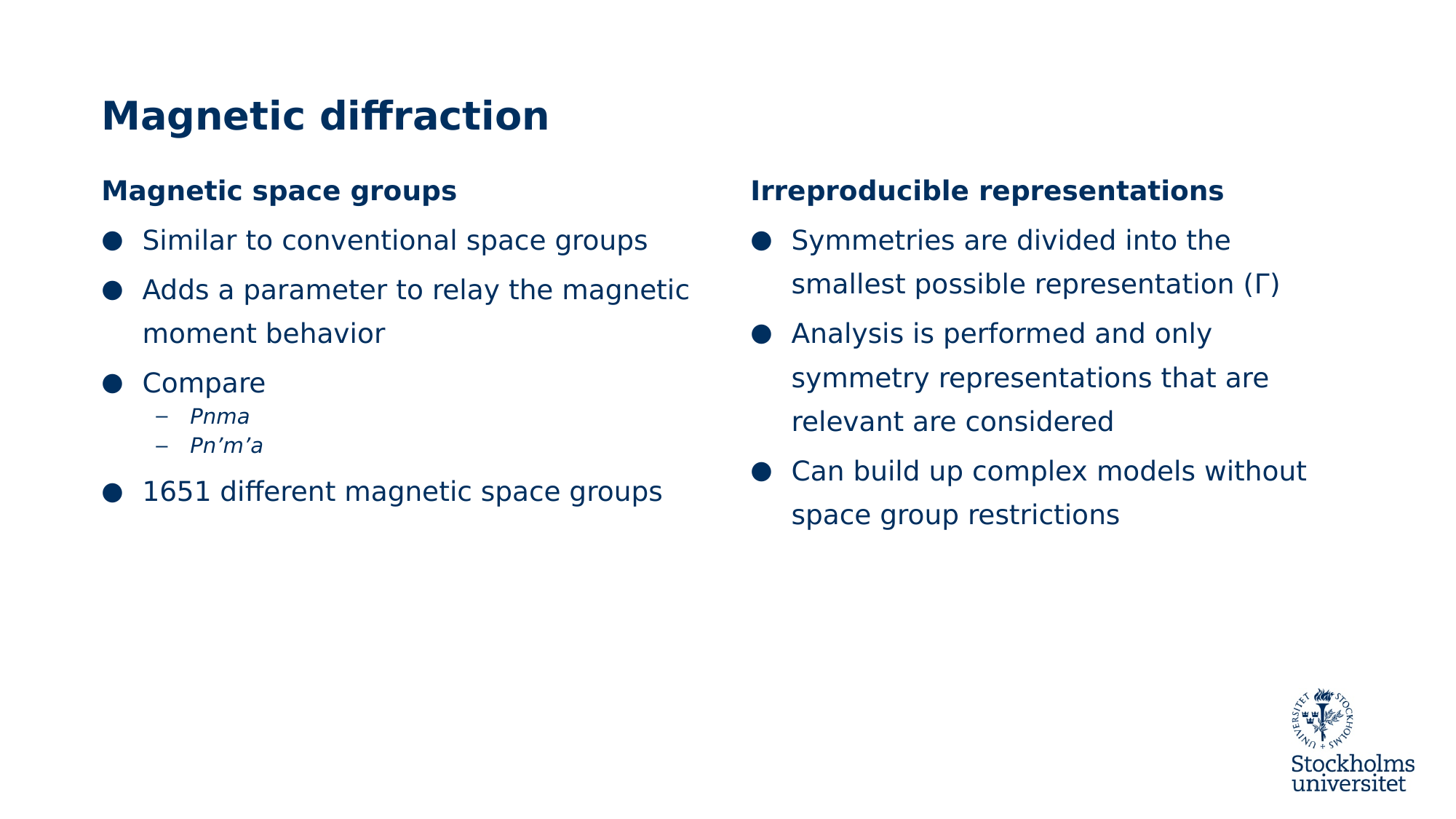

# Magnetic diffraction
Magnetic space groups
Similar to conventional space groups
Adds a parameter to relay the magnetic moment behavior
Compare
Pnma
Pn’m’a
1651 different magnetic space groups
Irreproducible representations
Symmetries are divided into the smallest possible representation (Γ)
Analysis is performed and only symmetry representations that are relevant are considered
Can build up complex models without space group restrictions